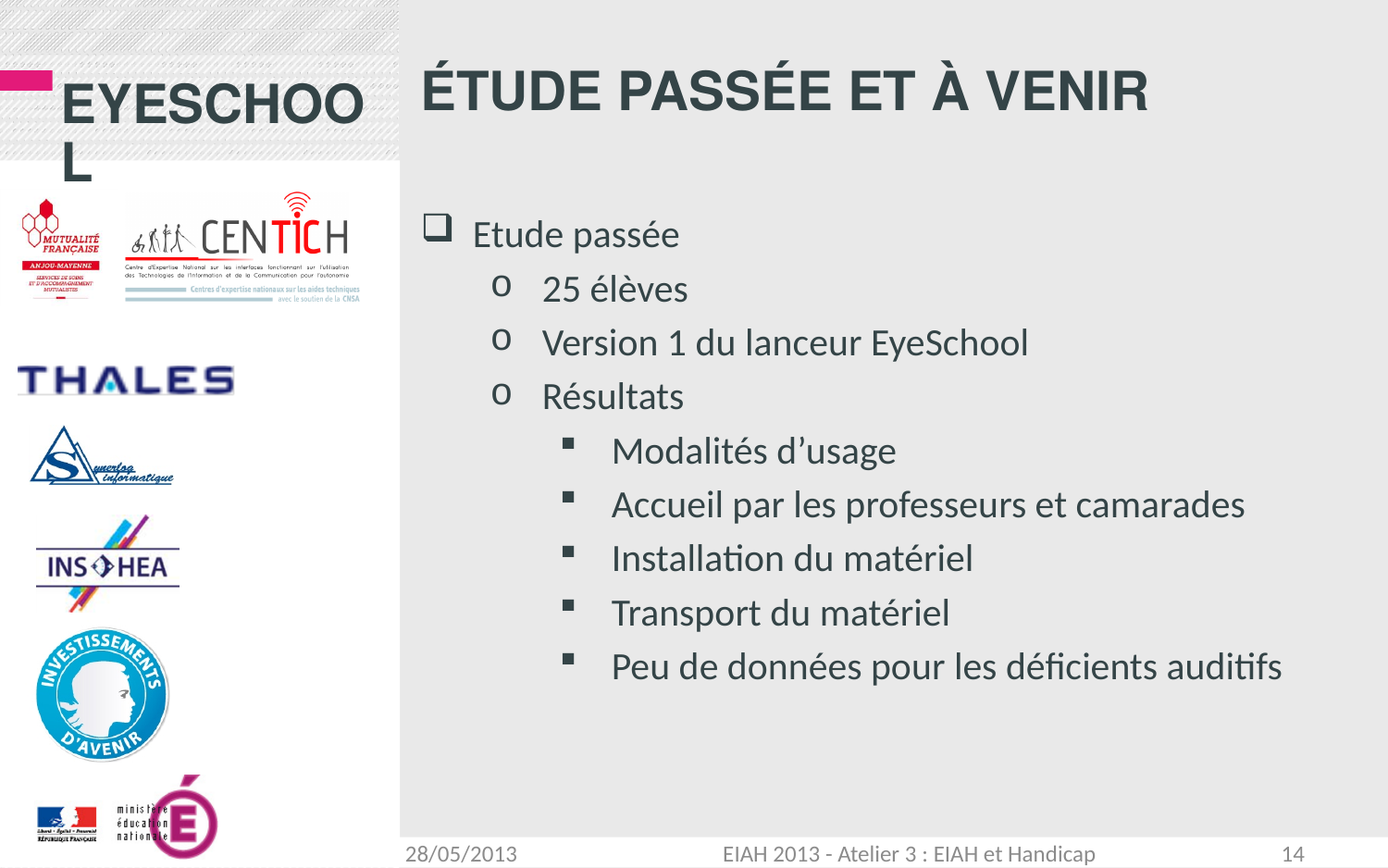

# étude passée et à venir
Etude passée
25 élèves
Version 1 du lanceur EyeSchool
Résultats
Modalités d’usage
Accueil par les professeurs et camarades
Installation du matériel
Transport du matériel
Peu de données pour les déficients auditifs

14
EIAH 2013 - Atelier 3 : EIAH et Handicap
28/05/2013